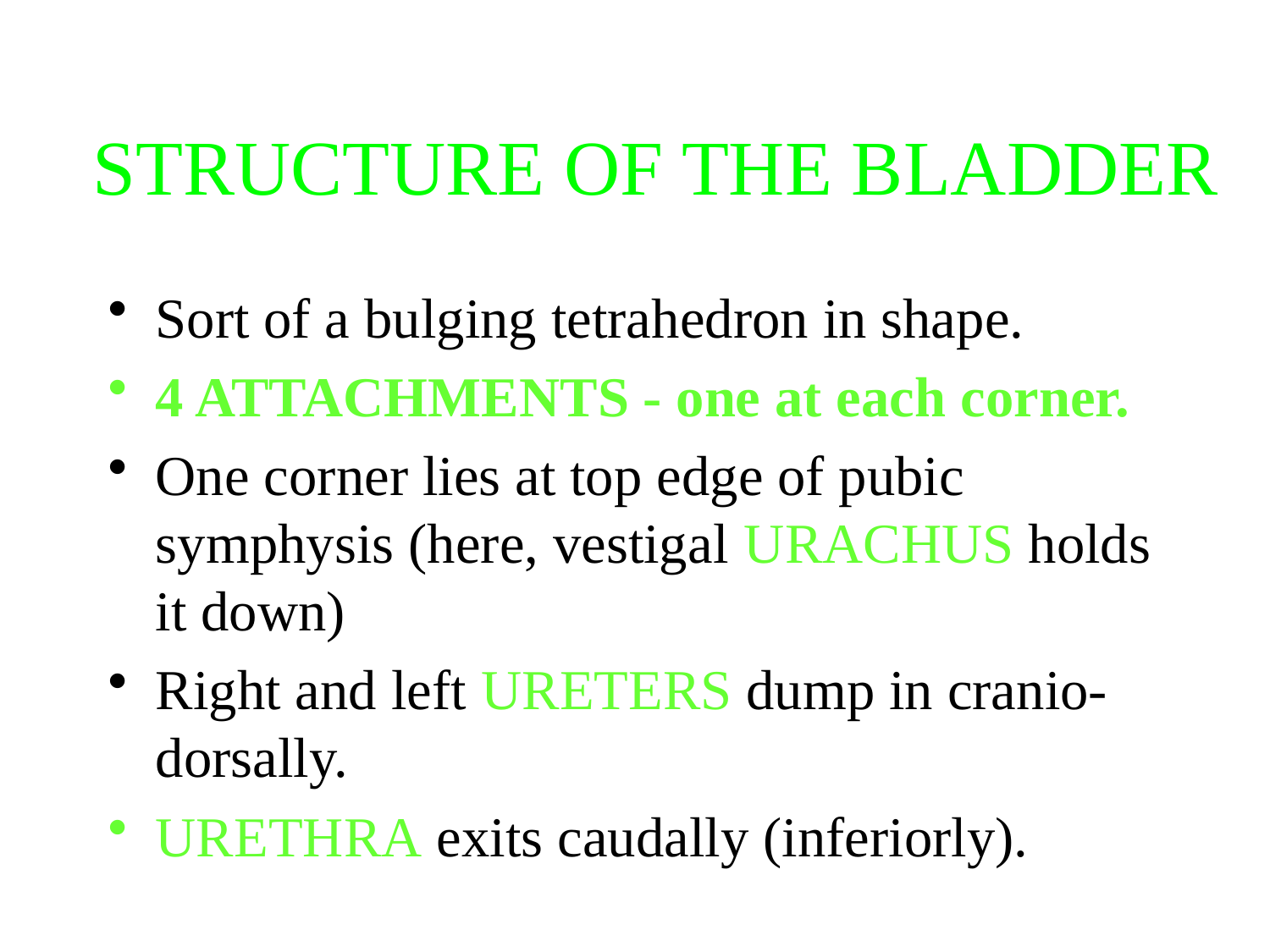

# STRUCTURE OF THE BLADDER
Sort of a bulging tetrahedron in shape.
4 ATTACHMENTS - one at each corner.
One corner lies at top edge of pubic symphysis (here, vestigal URACHUS holds it down)
Right and left URETERS dump in cranio-dorsally.
URETHRA exits caudally (inferiorly).